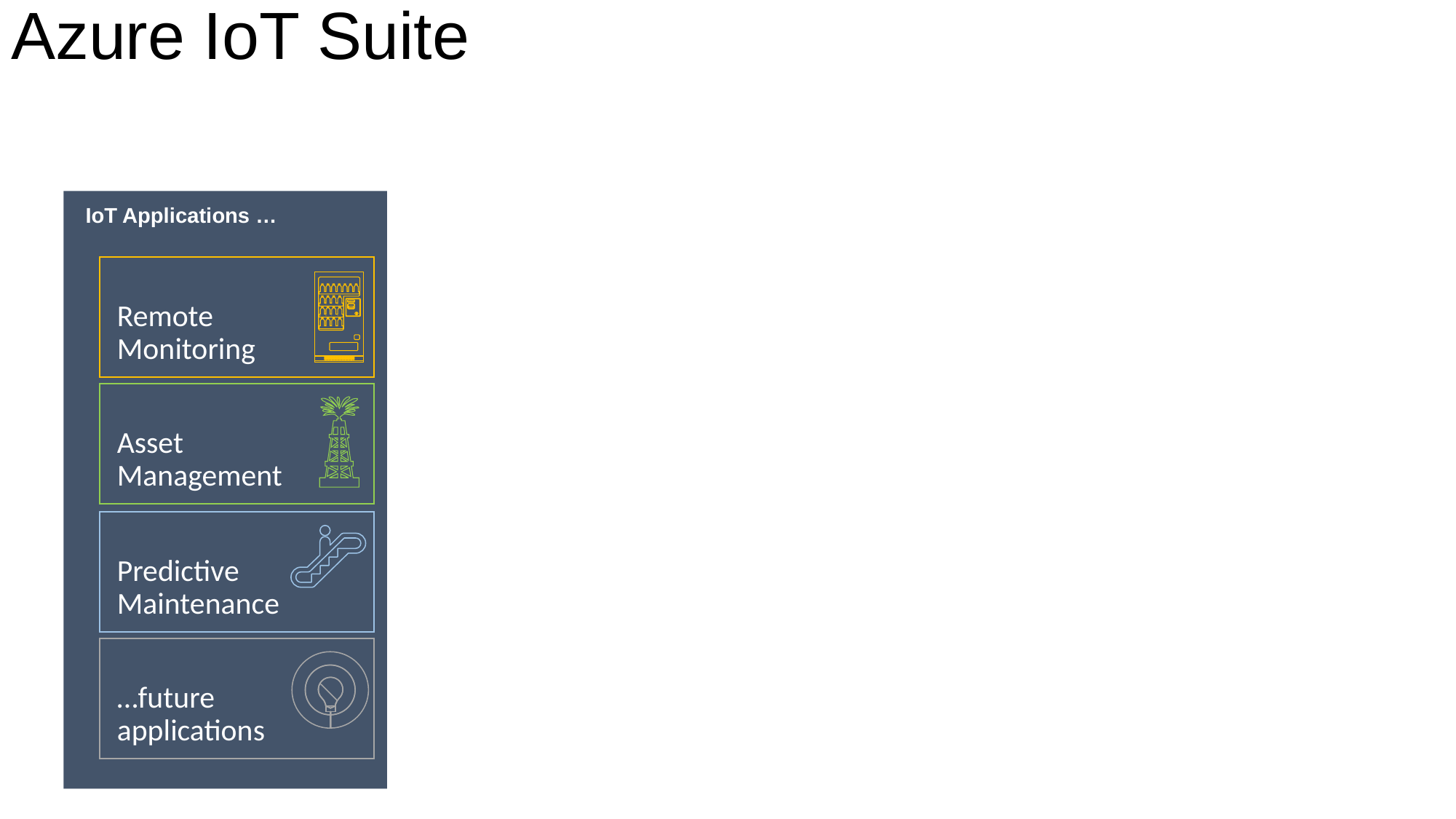

# Azure IoT Suite
IoT Applications …
Remote
Monitoring

Asset
Management

Predictive Maintenance

…future applications